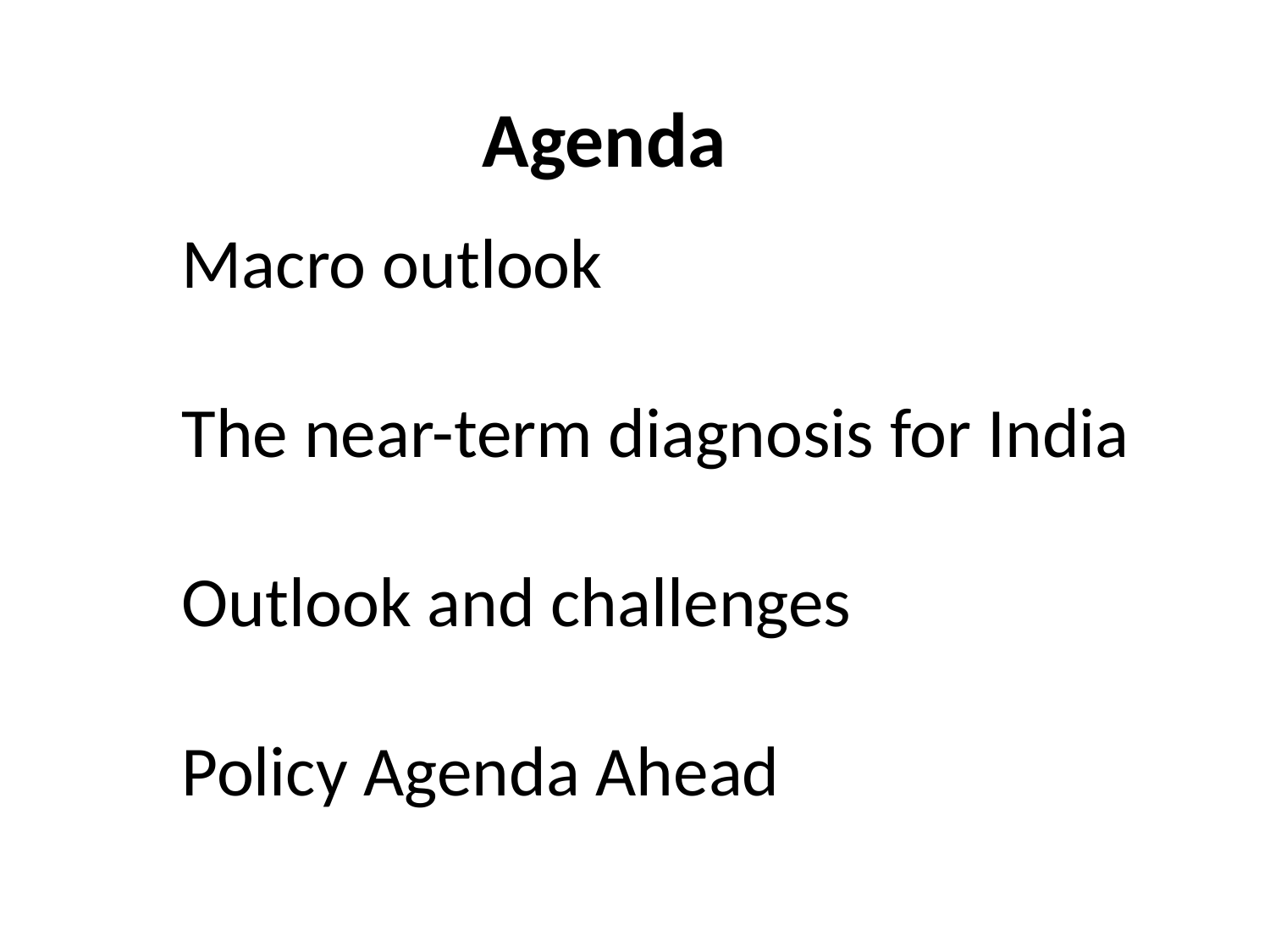

# Agenda
Macro outlook

The near-term diagnosis for India

Outlook and challenges

Policy Agenda Ahead